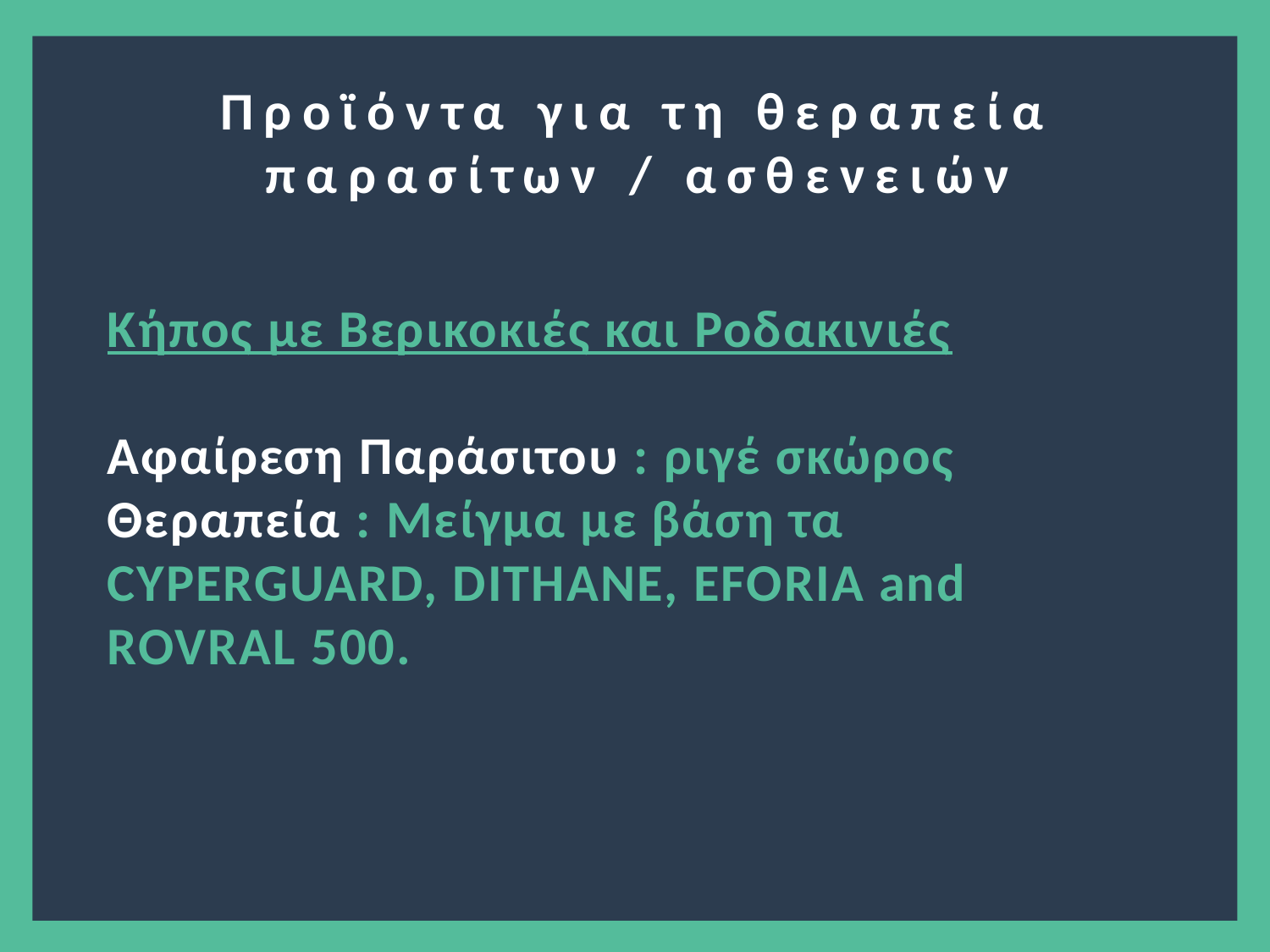

?

Προϊόντα για τη θεραπεία παρασίτων / ασθενειών
Κήπος με Βερικοκιές και Ροδακινιές

Αφαίρεση Παράσιτου : ριγέ σκώρος
Θεραπεία : Μείγμα με βάση τα CYPERGUARD, DITHANE, EFORIA and ROVRAL 500.

8